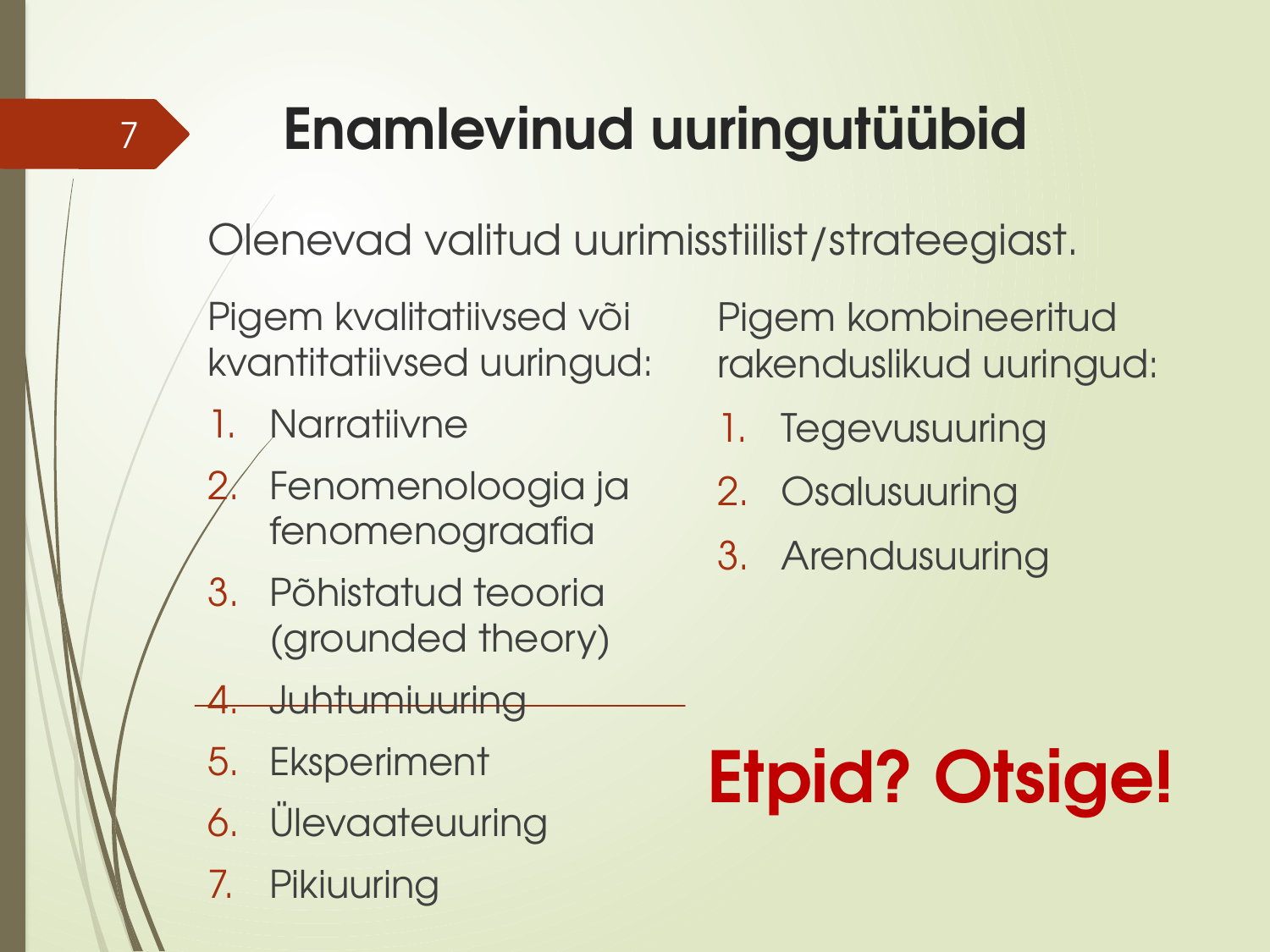

# Enamlevinud uuringutüübid
7
Olenevad valitud uurimisstiilist/strateegiast.
Pigem kvalitatiivsed või kvantitatiivsed uuringud:
Narratiivne
Fenomenoloogia ja fenomenograafia
Põhistatud teooria (grounded theory)
Juhtumiuuring
Eksperiment
Ülevaateuuring
Pikiuuring
Pigem kombineeritud rakenduslikud uuringud:
Tegevusuuring
Osalusuuring
Arendusuuring
Etpid? Otsige!